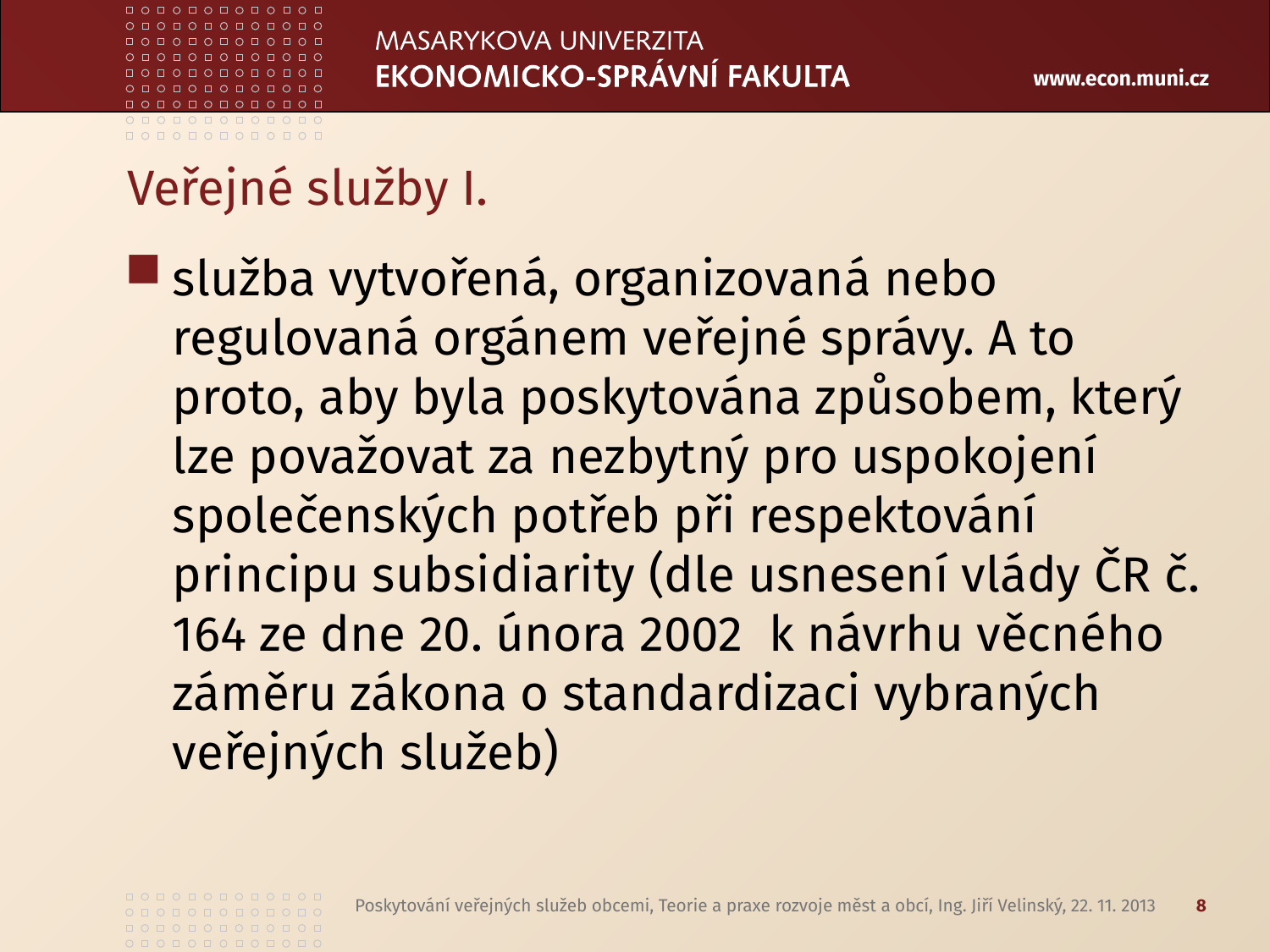

# Veřejné služby I.
služba vytvořená, organizovaná nebo regulovaná orgánem veřejné správy. A to proto, aby byla poskytována způsobem, který lze považovat za nezbytný pro uspokojení společenských potřeb při respektování principu subsidiarity (dle usnesení vlády ČR č. 164 ze dne 20. února 2002  k návrhu věcného záměru zákona o standardizaci vybraných veřejných služeb)
Poskytování veřejných služeb obcemi, Teorie a praxe rozvoje měst a obcí, Ing. Jiří Velinský, 22. 11. 2013
8